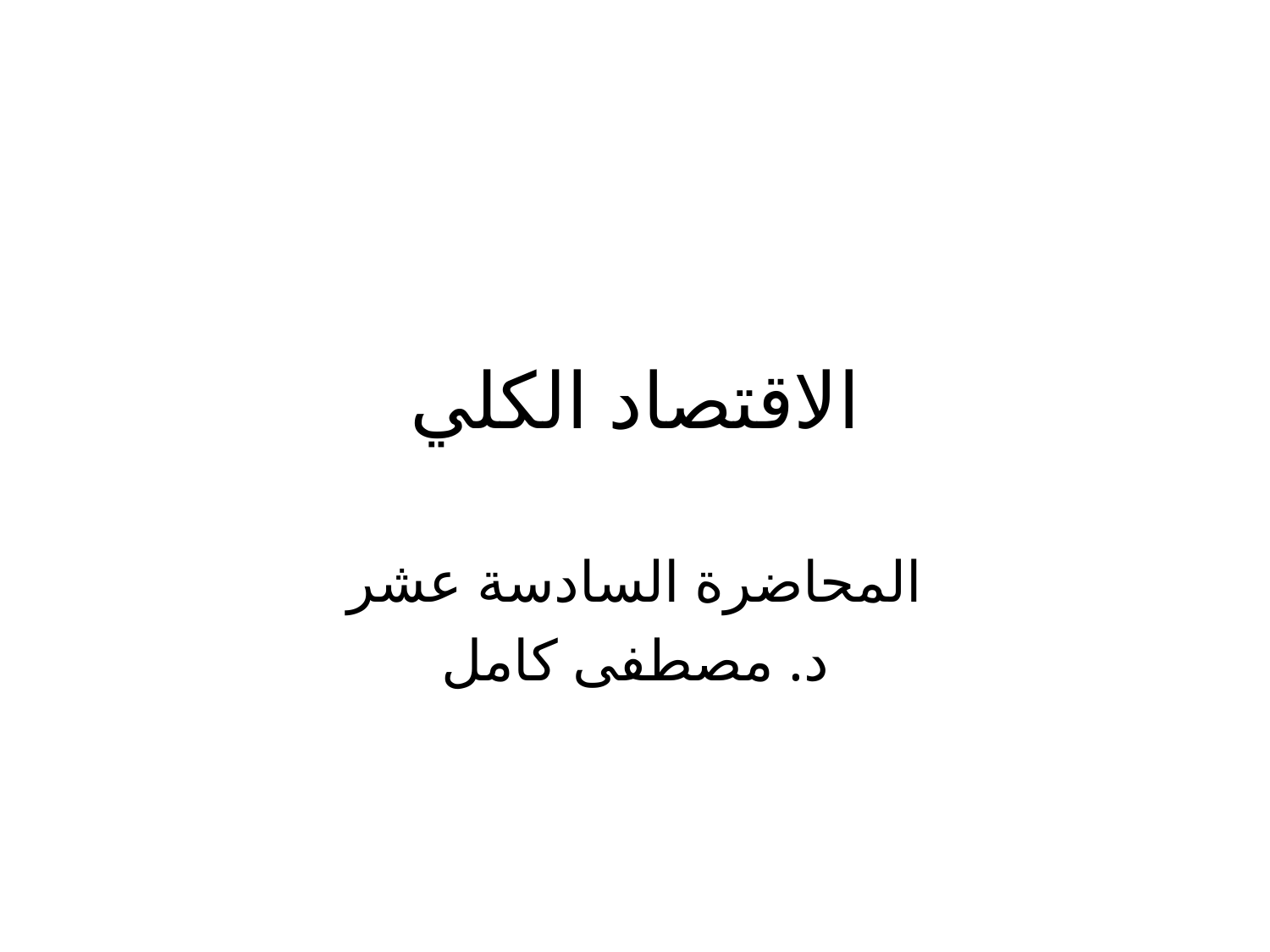

# الاقتصاد الكلي
المحاضرة السادسة عشر
د. مصطفى كامل